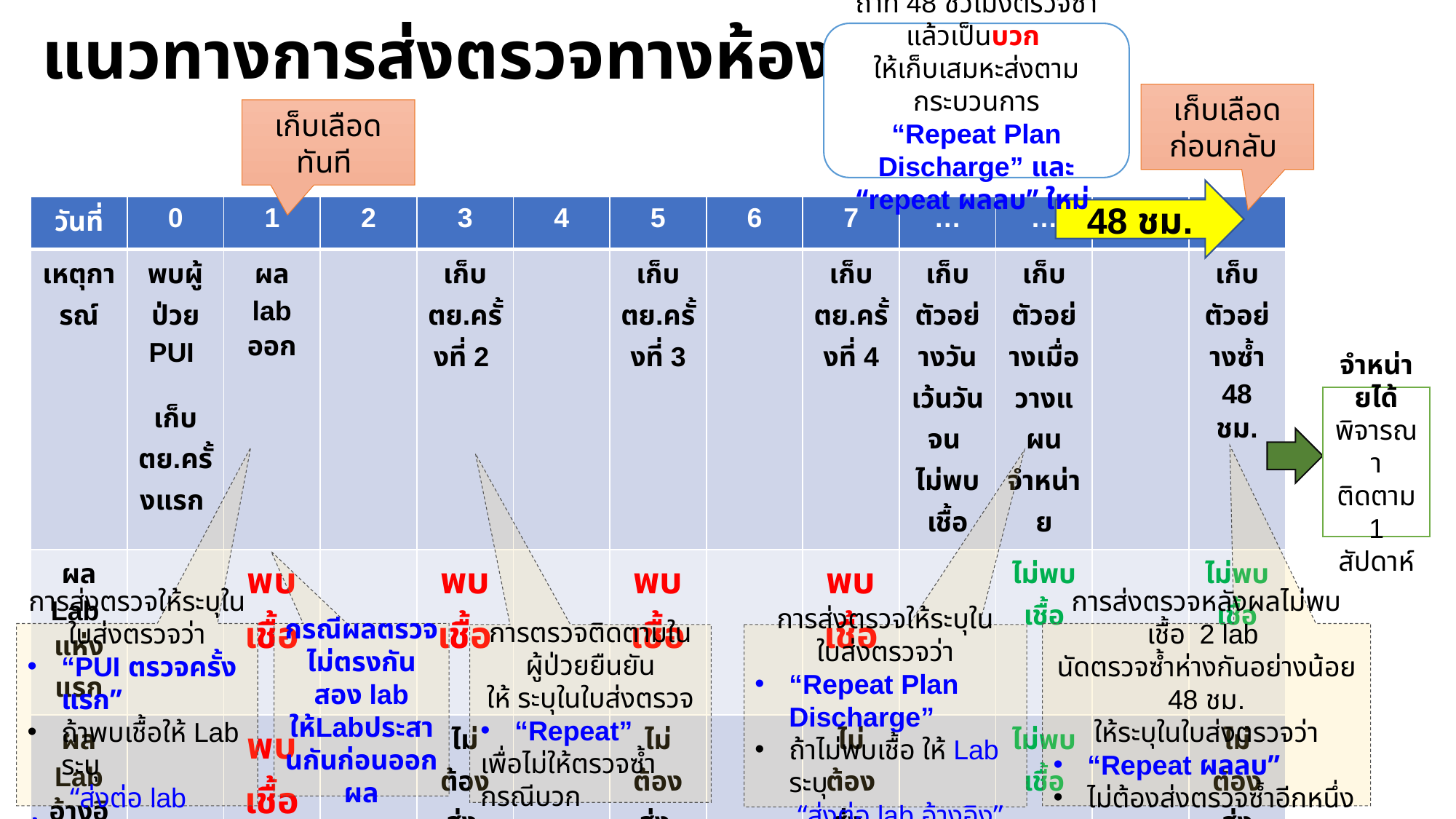

# แนวทางการส่งตรวจทางห้องปฏิบัติการ
ถ้าที่ 48 ชั่วโมงตรวจซ้ำแล้วเป็นบวก
ให้เก็บเสมหะส่งตามกระบวนการ
“Repeat Plan Discharge” และ “repeat ผลลบ” ใหม่
เก็บเลือดก่อนกลับ
เก็บเลือดทันที
48 ชม.
| วันที่ | 0 | 1 | 2 | 3 | 4 | 5 | 6 | 7 | … | … |  |  |
| --- | --- | --- | --- | --- | --- | --- | --- | --- | --- | --- | --- | --- |
| เหตุการณ์ | พบผู้ป่วย PUI เก็บตย.ครั้งแรก | ผล lab ออก |  | เก็บตย.ครั้งที่ 2 |  | เก็บตย.ครั้งที่ 3 |  | เก็บตย.ครั้งที่ 4 | เก็บตัวอย่างวันเว้นวันจน ไม่พบเชื้อ | เก็บตัวอย่างเมื่อวางแผนจำหน่าย |  | เก็บตัวอย่างซ้ำ 48 ชม. |
| ผล Lab แห่งแรก |  | พบเชื้อ |  | พบเชื้อ |  | พบเชื้อ |  | พบเชื้อ |  | ไม่พบเชื้อ |  | ไม่พบเชื้อ |
| ผล Lab อ้างอิง |  | พบเชื้อ |  | ไม่ต้องส่ง |  | ไม่ต้องส่ง |  | ไม่ต้องส่ง |  | ไม่พบเชื้อ |  | ไม่ต้องส่ง |
จำหน่ายได้
พิจารณา
ติดตาม
1 สัปดาห์

การส่งตรวจให้ระบุใน
ใบส่งตรวจว่า
“PUI ตรวจครั้งแรก”
ถ้าพบเชื้อให้ Lab ระบุ
      “ส่งต่อ lab อ้างอิง”
กรณีผลตรวจไม่ตรงกันสอง lab ให้Labประสานกันก่อนออกผล
การส่งตรวจหลังผลไม่พบเชื้อ  2 lab
นัดตรวจซ้ำห่างกันอย่างน้อย 48 ชม.
ให้ระบุในใบส่งตรวจว่า
“Repeat ผลลบ”
ไม่ต้องส่งตรวจซ้ำอีกหนึ่ง Lab
การตรวจติดตามใน
ผู้ป่วยยืนยัน
ให้ ระบุในใบส่งตรวจ
“Repeat”
เพื่อไม่ให้ตรวจซ้ำกรณีบวก
การส่งตรวจให้ระบุใน
ใบส่งตรวจว่า
“Repeat Plan Discharge”
ถ้าไม่พบเชื้อ ให้ Lab ระบุ
      “ส่งต่อ lab อ้างอิง”